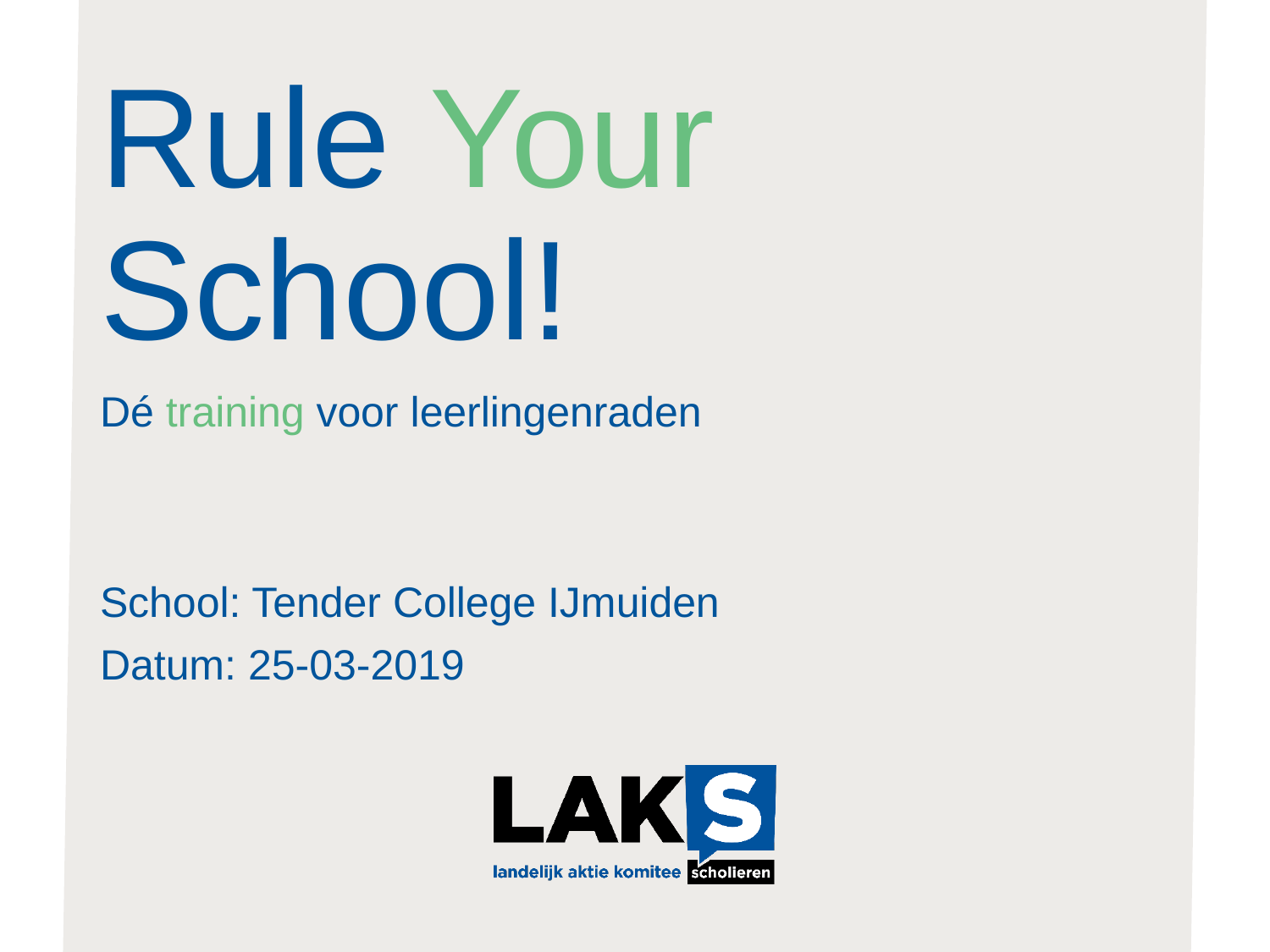

# Rule Your School!
Dé training voor leerlingenraden

School: Tender College IJmuiden
Datum: 25-03-2019